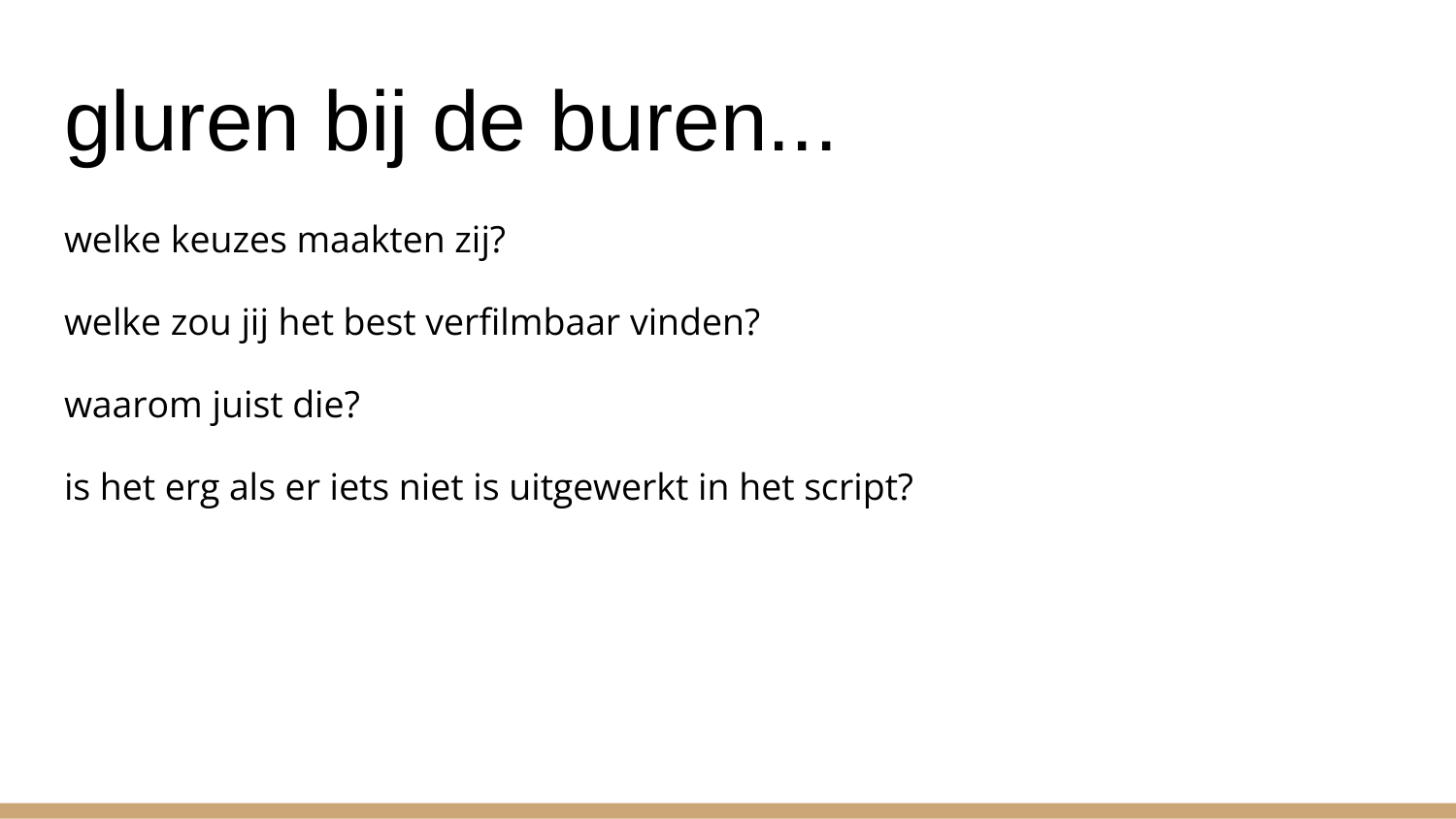

# gluren bij de buren...
welke keuzes maakten zij?
welke zou jij het best verfilmbaar vinden?
waarom juist die?
is het erg als er iets niet is uitgewerkt in het script?